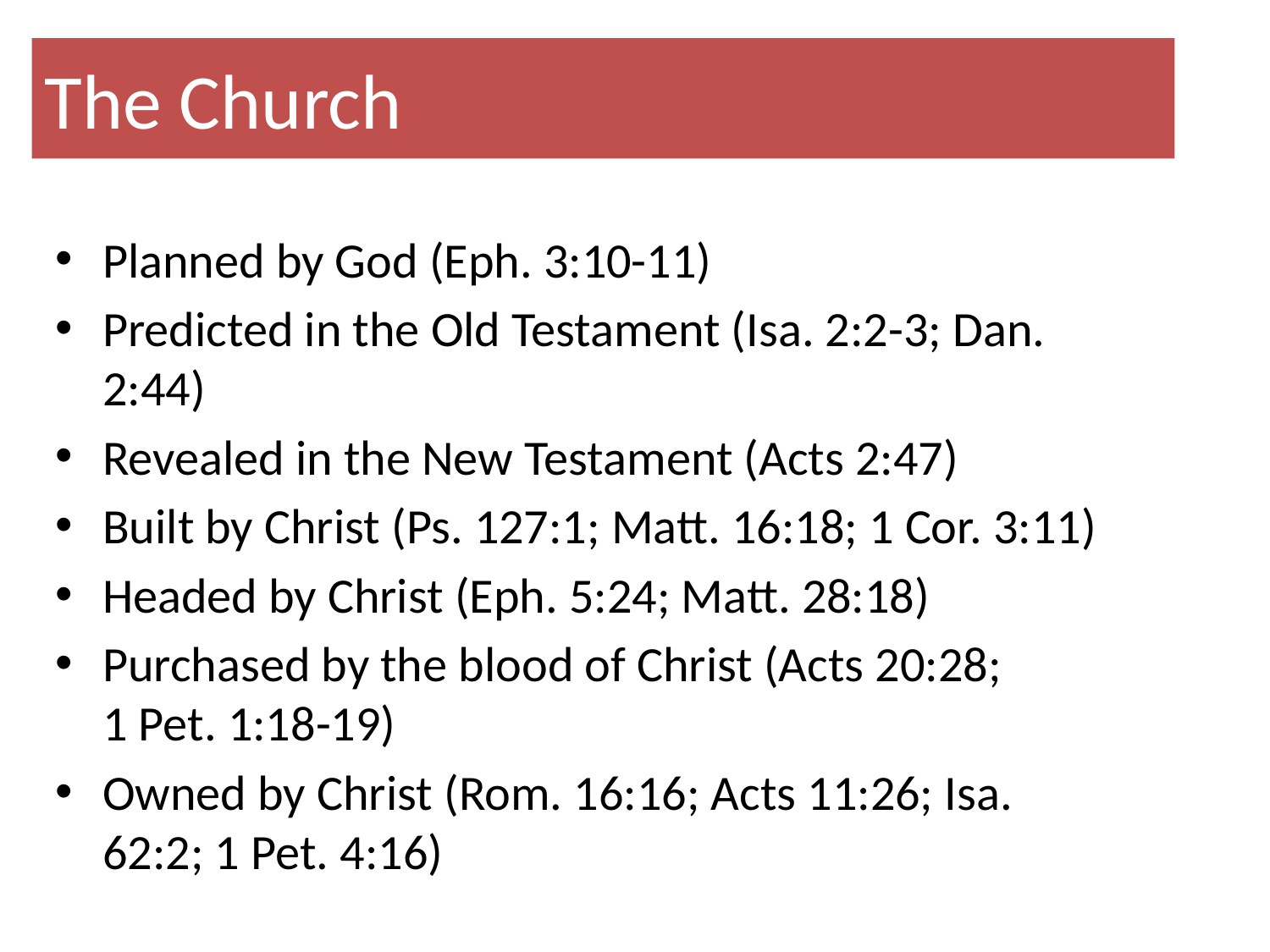

# The Church
Planned by God (Eph. 3:10-11)
Predicted in the Old Testament (Isa. 2:2-3; Dan. 2:44)
Revealed in the New Testament (Acts 2:47)
Built by Christ (Ps. 127:1; Matt. 16:18; 1 Cor. 3:11)
Headed by Christ (Eph. 5:24; Matt. 28:18)
Purchased by the blood of Christ (Acts 20:28;        1 Pet. 1:18-19)
Owned by Christ (Rom. 16:16; Acts 11:26; Isa. 62:2; 1 Pet. 4:16)